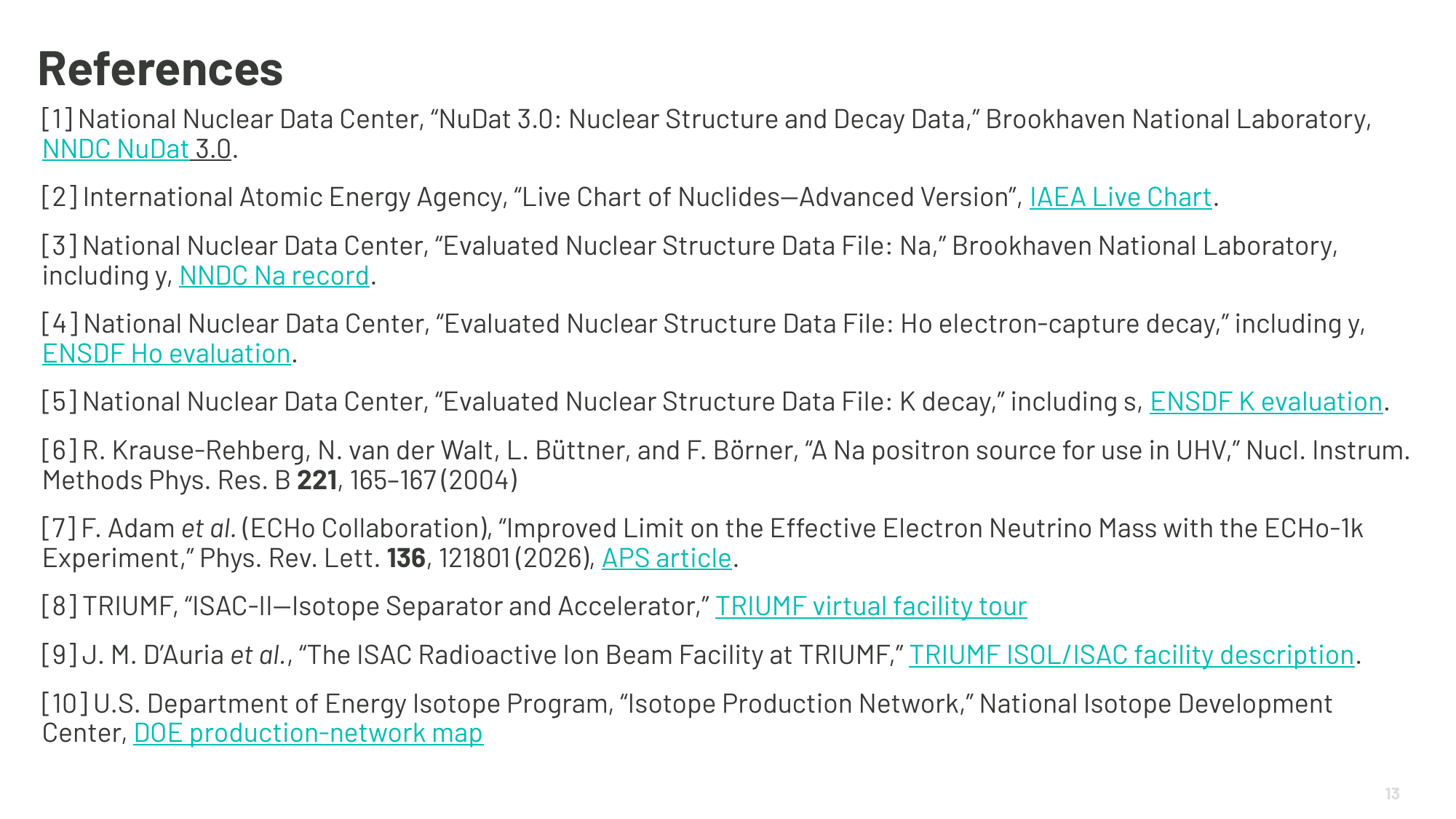

# References
[1] National Nuclear Data Center, “NuDat 3.0: Nuclear Structure and Decay Data,” Brookhaven National Laboratory, NNDC NuDat 3.0.
[2] International Atomic Energy Agency, “Live Chart of Nuclides—Advanced Version”, IAEA Live Chart.
[3] National Nuclear Data Center, “Evaluated Nuclear Structure Data File: Na,” Brookhaven National Laboratory, including y, NNDC Na record.
[4] National Nuclear Data Center, “Evaluated Nuclear Structure Data File: Ho electron-capture decay,” including y, ENSDF Ho evaluation.
[5] National Nuclear Data Center, “Evaluated Nuclear Structure Data File: K decay,” including s, ENSDF K evaluation.
[6] R. Krause-Rehberg, N. van der Walt, L. Büttner, and F. Börner, “A Na positron source for use in UHV,” Nucl. Instrum. Methods Phys. Res. B 221, 165–167 (2004)
[7] F. Adam et al. (ECHo Collaboration), “Improved Limit on the Effective Electron Neutrino Mass with the ECHo-1k Experiment,” Phys. Rev. Lett. 136, 121801 (2026), APS article.
[8] TRIUMF, “ISAC-II—Isotope Separator and Accelerator,” TRIUMF virtual facility tour
[9] J. M. D’Auria et al., “The ISAC Radioactive Ion Beam Facility at TRIUMF,” TRIUMF ISOL/ISAC facility description.
[10] U.S. Department of Energy Isotope Program, “Isotope Production Network,” National Isotope Development Center, DOE production-network map